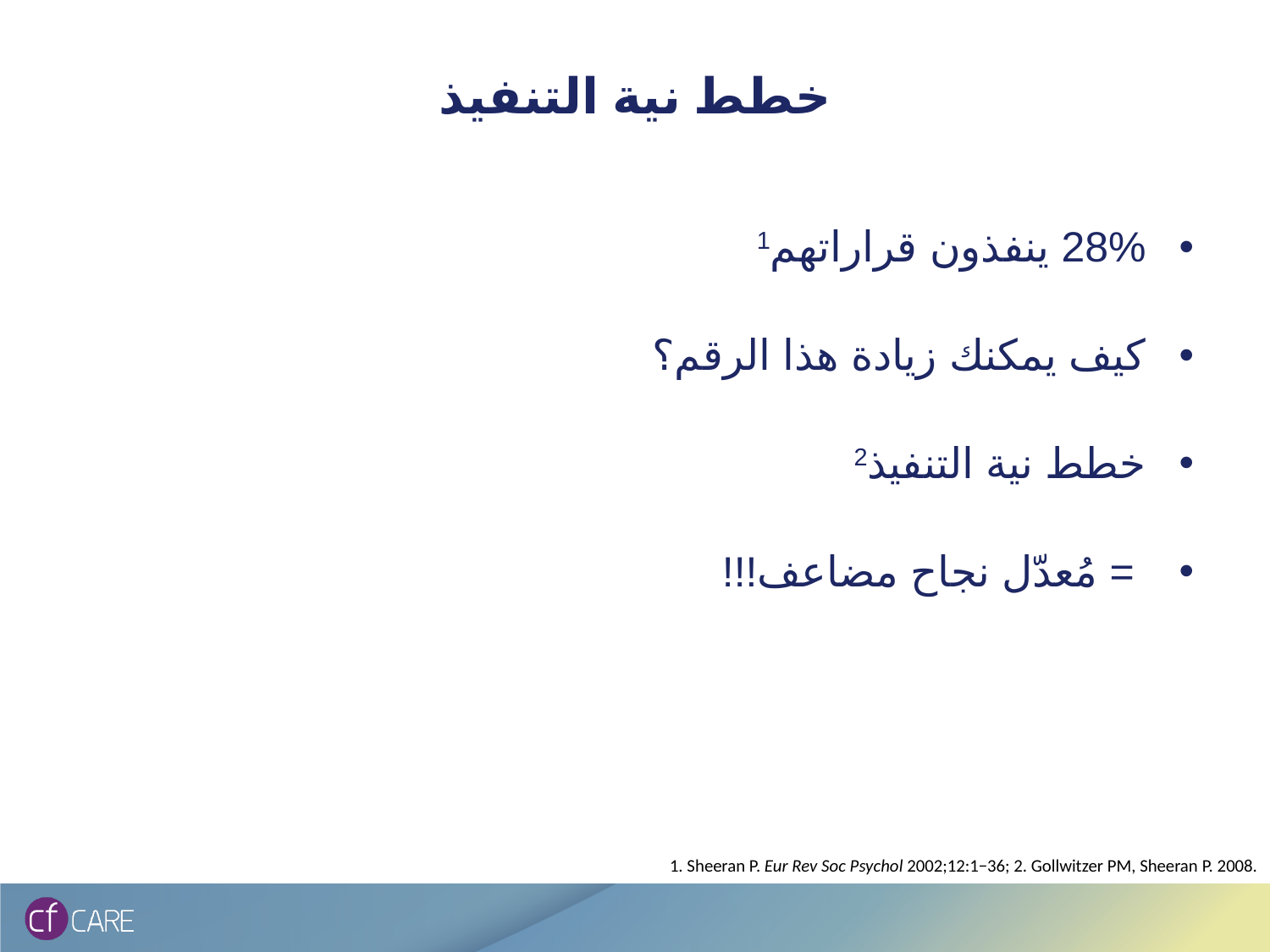

# خطط نية التنفيذ
28% ينفذون قراراتهم1

كيف يمكنك زيادة هذا الرقم؟

خطط نية التنفيذ2

 = مُعدّل نجاح مضاعف!!!
1. Sheeran P. Eur Rev Soc Psychol 2002;12:1−36; 2. Gollwitzer PM, Sheeran P. 2008.